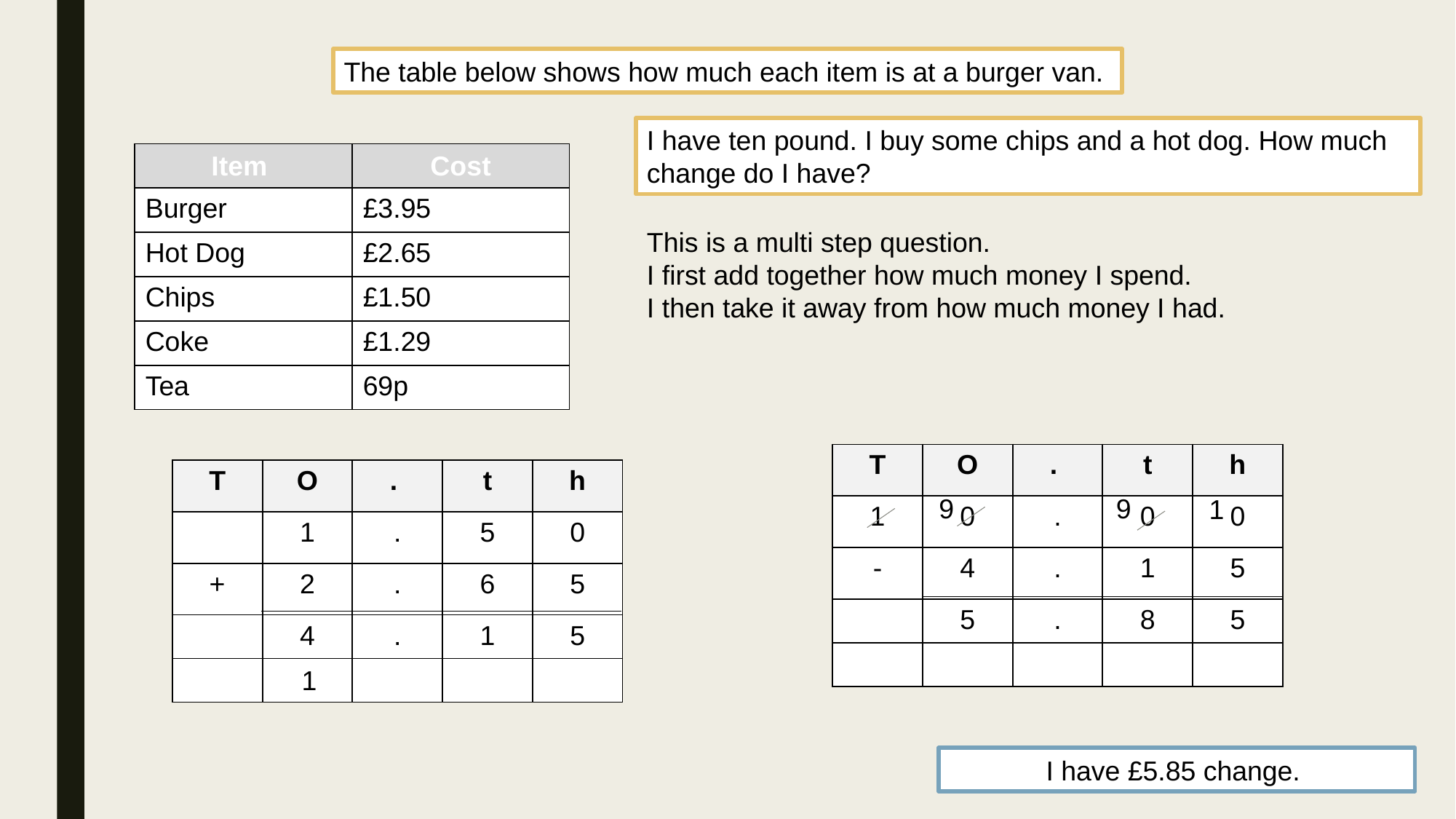

The table below shows how much each item is at a burger van.
I have ten pound. I buy some chips and a hot dog. How much change do I have?
| Item | Cost |
| --- | --- |
| Burger | £3.95 |
| Hot Dog | £2.65 |
| Chips | £1.50 |
| Coke | £1.29 |
| Tea | 69p |
This is a multi step question.
I first add together how much money I spend.
I then take it away from how much money I had.
| T | O | . | t | h |
| --- | --- | --- | --- | --- |
| 1 | 0 | . | 0 | 0 |
| - | 4 | . | 1 | 5 |
|  | 5 | . | 8 | 5 |
|  |  |  |  |  |
| T | O | . | t | h |
| --- | --- | --- | --- | --- |
|  | 1 | . | 5 | 0 |
| + | 2 | . | 6 | 5 |
|  | 4 | . | 1 | 5 |
|  |  |  |  |  |
9
9
1
1
I have £5.85 change.